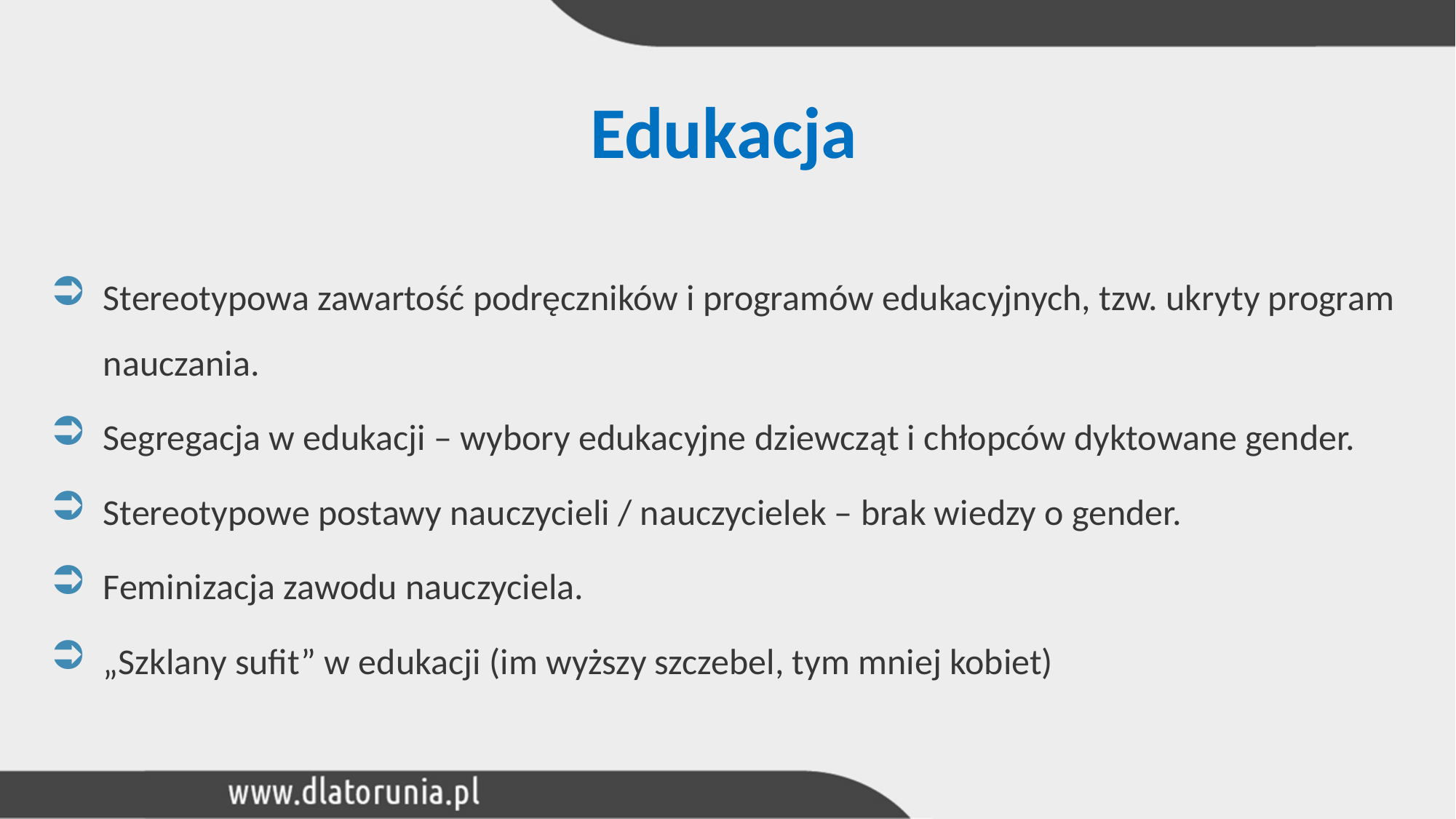

# Edukacja
Stereotypowa zawartość podręczników i programów edukacyjnych, tzw. ukryty program nauczania.
Segregacja w edukacji – wybory edukacyjne dziewcząt i chłopców dyktowane gender.
Stereotypowe postawy nauczycieli / nauczycielek – brak wiedzy o gender.
Feminizacja zawodu nauczyciela.
„Szklany sufit” w edukacji (im wyższy szczebel, tym mniej kobiet)